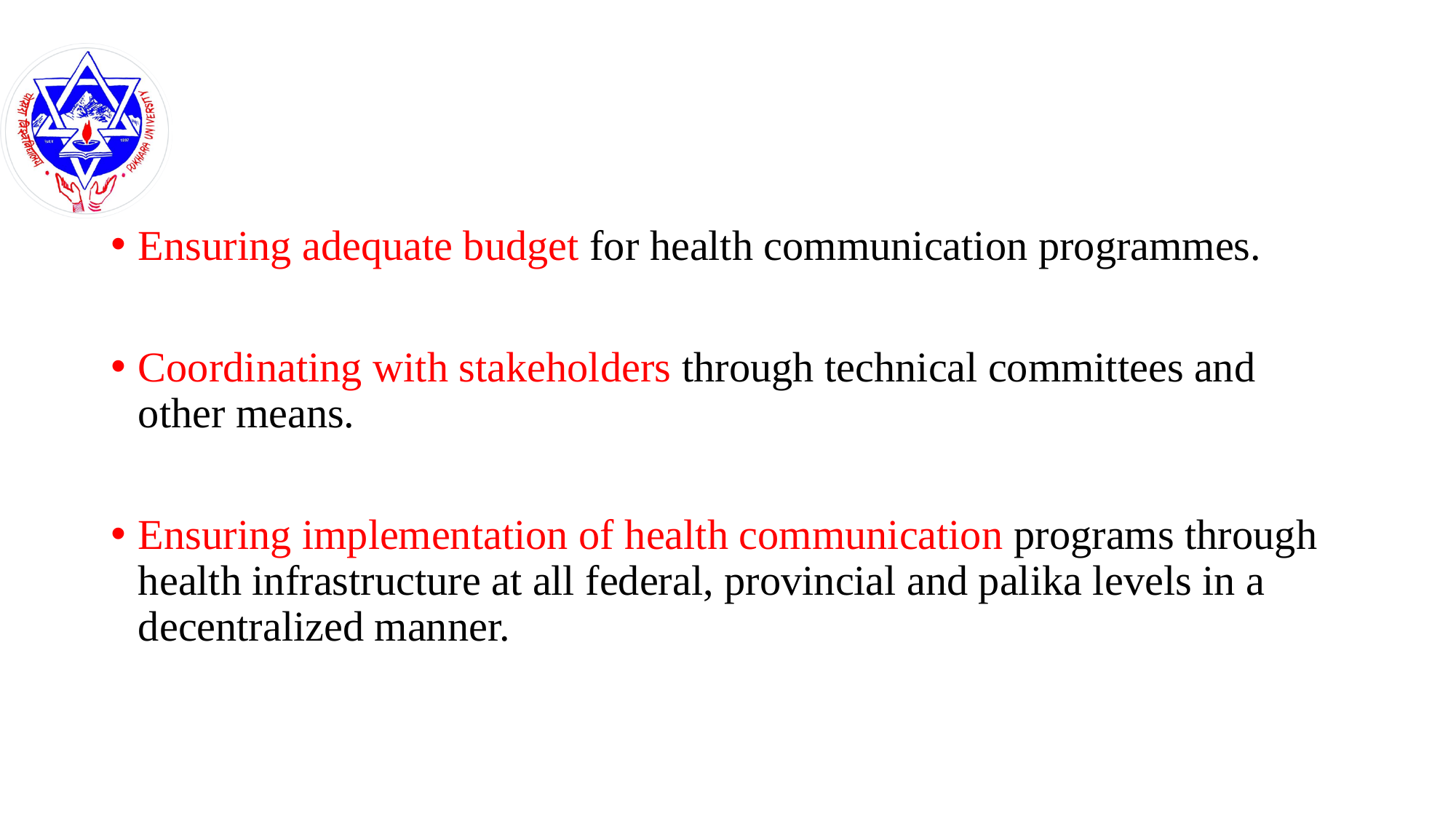

#
Ensuring adequate budget for health communication programmes.

Coordinating with stakeholders through technical committees and other means.

Ensuring implementation of health communication programs through health infrastructure at all federal, provincial and palika levels in a decentralized manner.